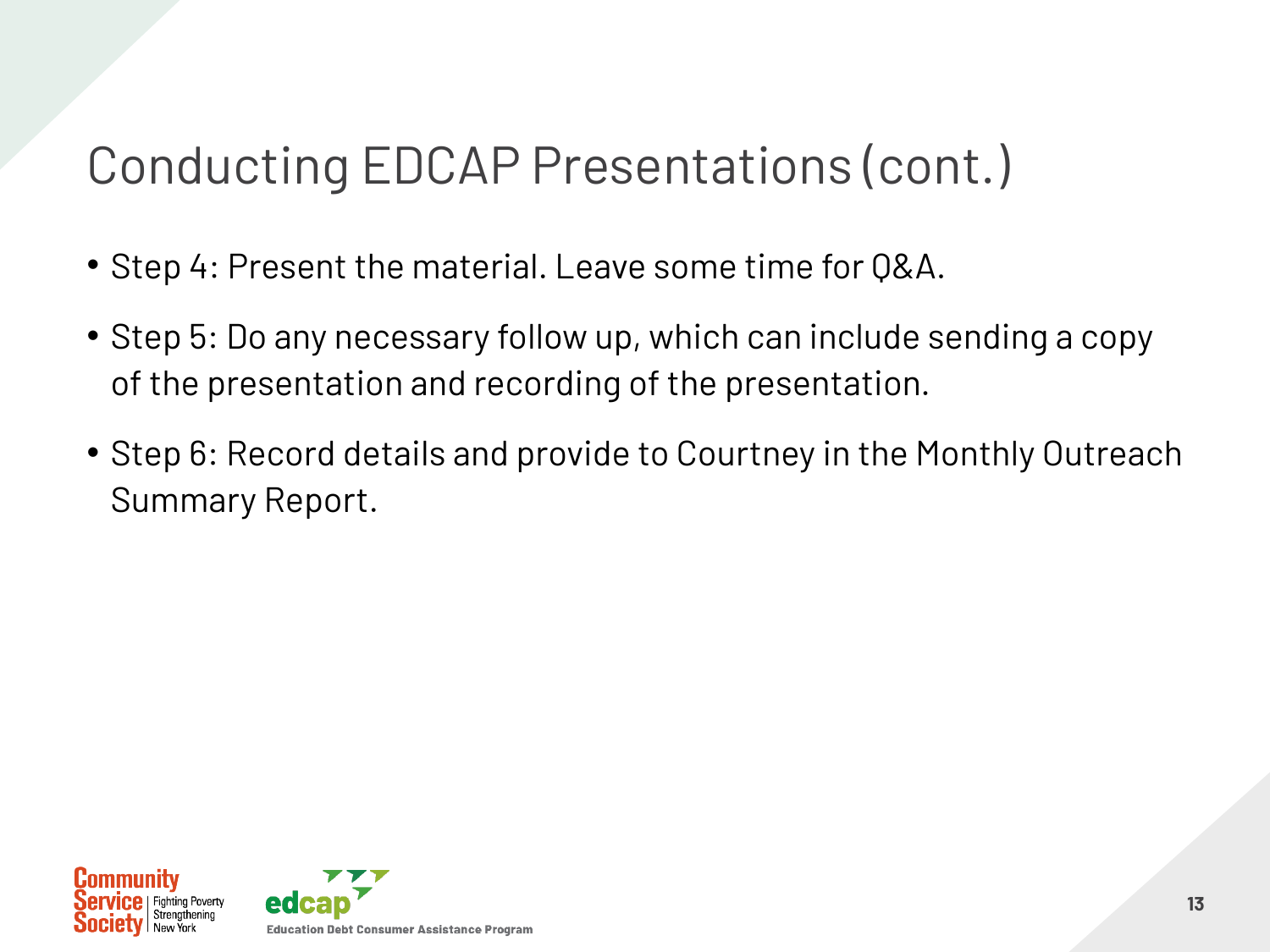

# Conducting EDCAP Presentations (cont.)
Step 4: Present the material. Leave some time for Q&A.
Step 5: Do any necessary follow up, which can include sending a copy of the presentation and recording of the presentation.
Step 6: Record details and provide to Courtney in the Monthly Outreach Summary Report.
13